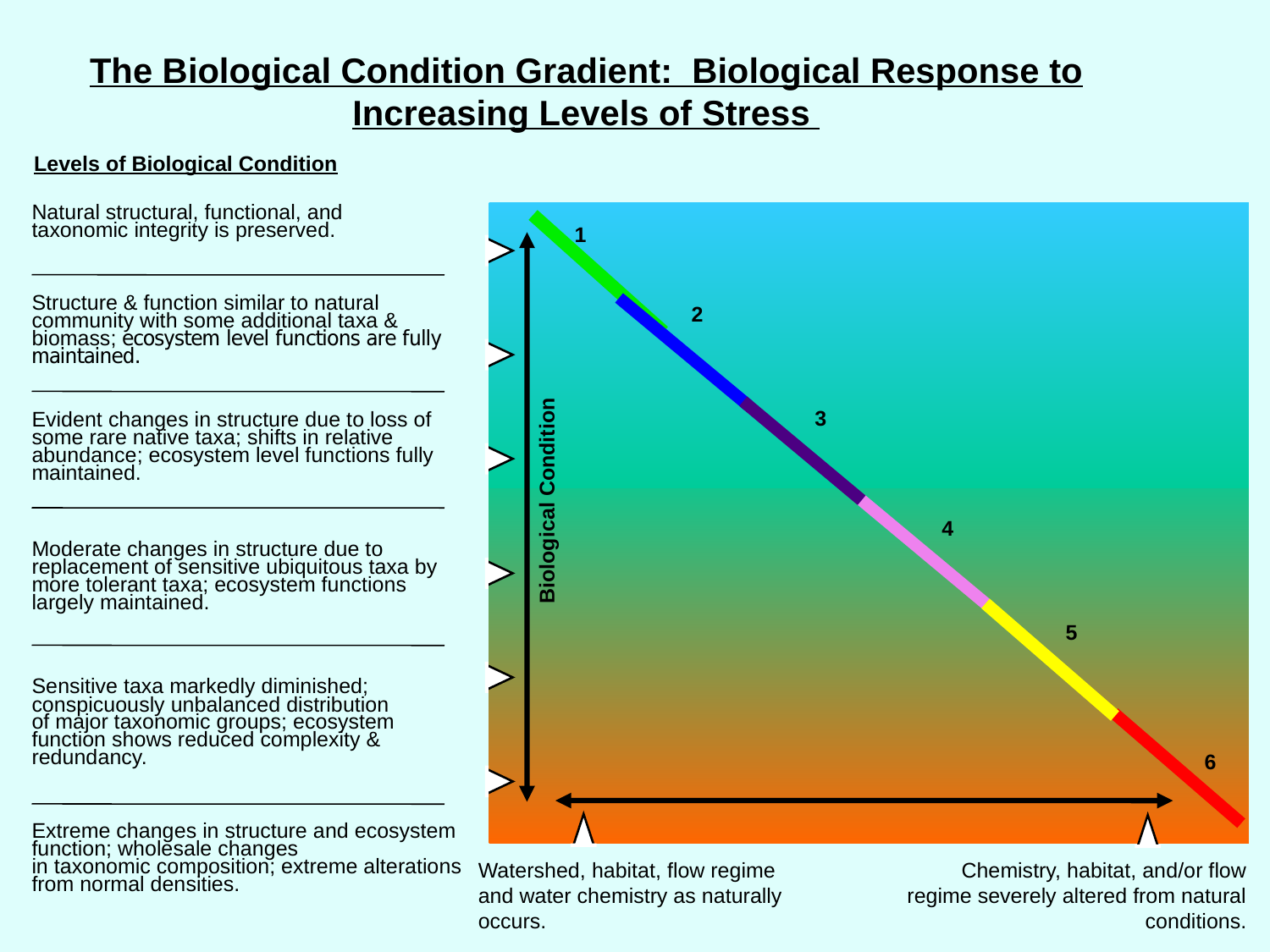

The Biological Condition Gradient:  Biological Response to Increasing Levels of Stress
Levels of Biological Condition
Biological Condition

1

2

3

4

5

6

Natural structural, functional, and taxonomic integrity is preserved.

Structure & function similar to natural community with some additional taxa & biomass; ecosystem level functions are fully maintained.

Evident changes in structure due to loss of some rare native taxa; shifts in relative abundance; ecosystem level functions fully maintained.

Moderate changes in structure due to replacement of sensitive ubiquitous taxa by more tolerant taxa; ecosystem functions largely maintained.

Sensitive taxa markedly diminished; conspicuously unbalanced distribution
of major taxonomic groups; ecosystem function shows reduced complexity & redundancy.

Level of Exposure to Stressors
Extreme changes in structure and ecosystem function; wholesale changes
in taxonomic composition; extreme alterations from normal densities.
Watershed, habitat, flow regime and water chemistry as naturally occurs.
Chemistry, habitat, and/or flow regime severely altered from natural conditions.